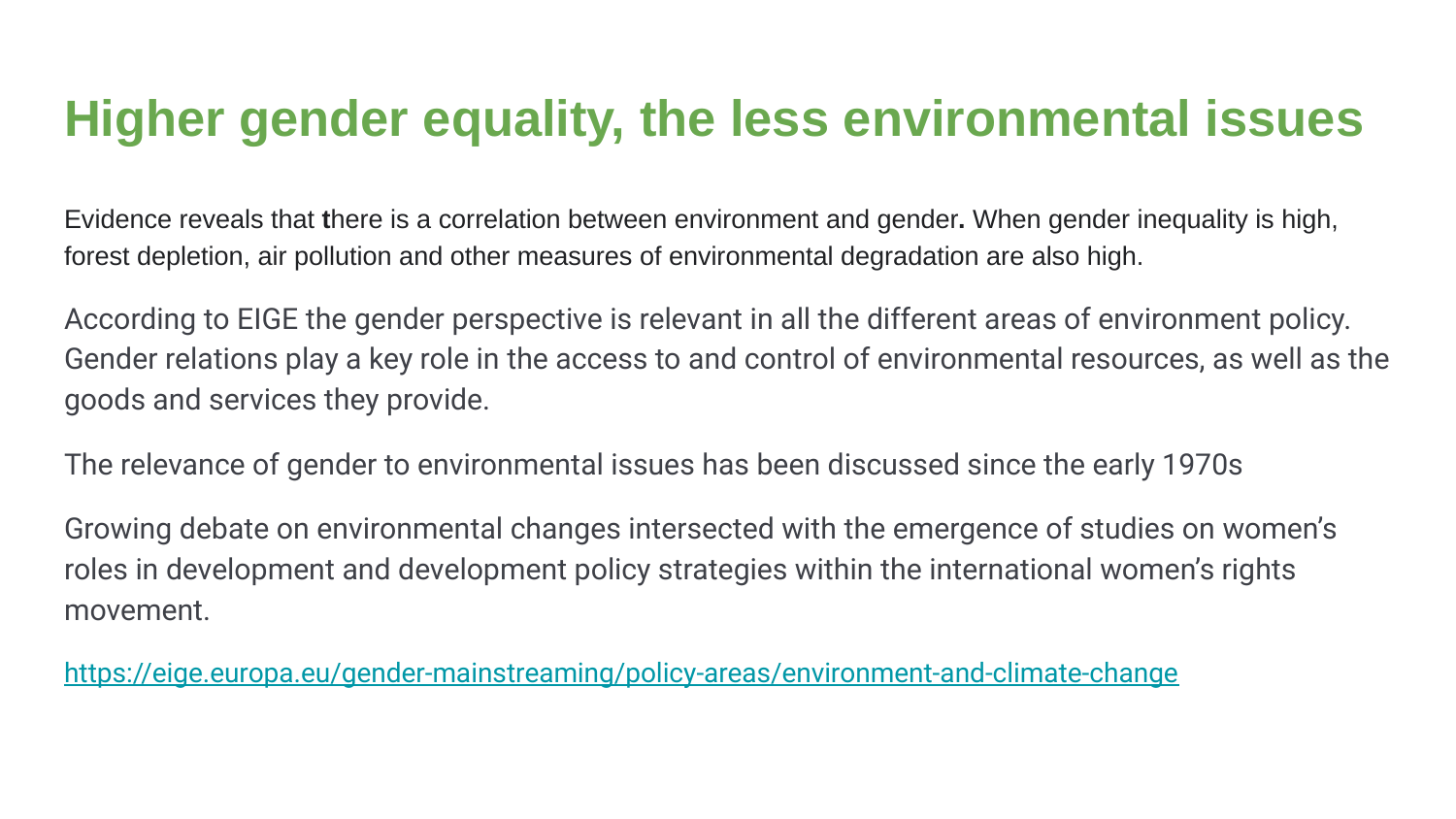

# Higher gender equality, the less environmental issues
Evidence reveals that there is a correlation between environment and gender. When gender inequality is high, forest depletion, air pollution and other measures of environmental degradation are also high.
According to EIGE the gender perspective is relevant in all the different areas of environment policy. Gender relations play a key role in the access to and control of environmental resources, as well as the goods and services they provide.
The relevance of gender to environmental issues has been discussed since the early 1970s
Growing debate on environmental changes intersected with the emergence of studies on women’s roles in development and development policy strategies within the international women’s rights movement.
https://eige.europa.eu/gender-mainstreaming/policy-areas/environment-and-climate-change